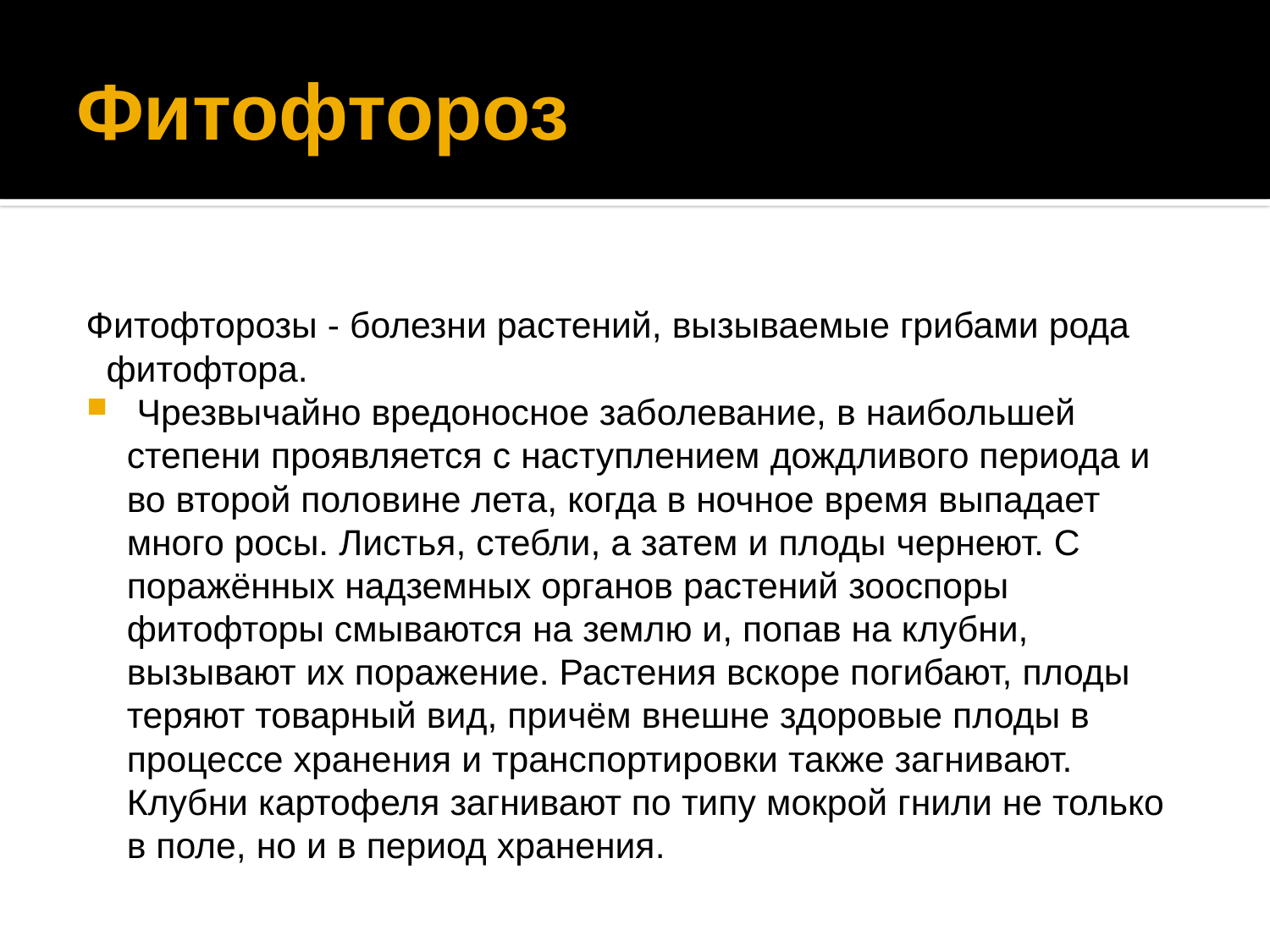

# Фитофтороз

Фитофторозы - болезни растений, вызываемые грибами рода         фитофтора.
 Чрезвычайно вредоносное заболевание, в наибольшей степени проявляется с наступлением дождливого периода и во второй половине лета, когда в ночное время выпадает много росы. Листья, стебли, а затем и плоды чернеют. С поражённых надземных органов растений зооспоры фитофторы смываются на землю и, попав на клубни, вызывают их поражение. Растения вскоре погибают, плоды теряют товарный вид, причём внешне здоровые плоды в процессе хранения и транспортировки также загнивают. Клубни картофеля загнивают по типу мокрой гнили не только в поле, но и в период хранения.